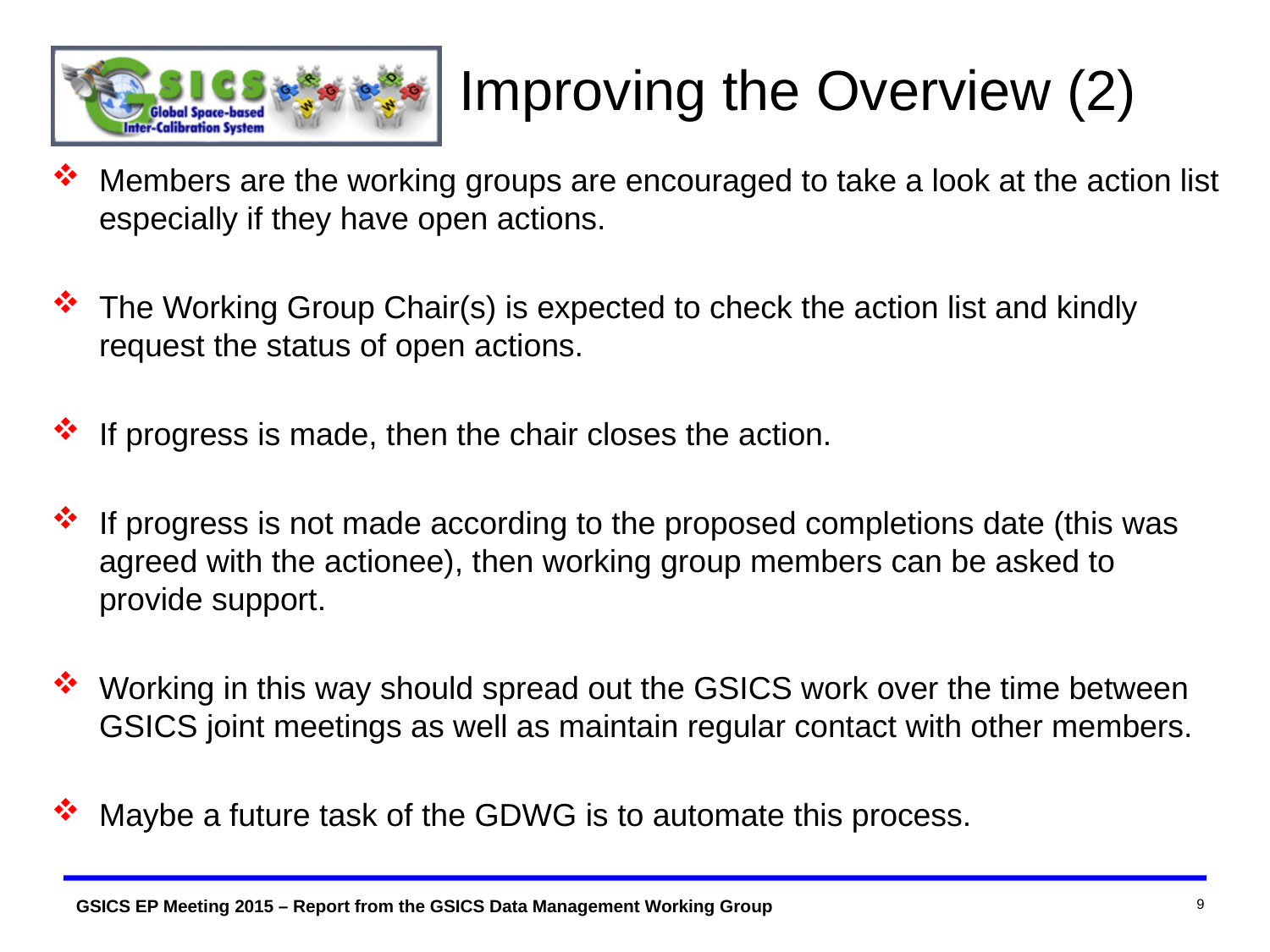

# Improving the Overview (2)
Members are the working groups are encouraged to take a look at the action list especially if they have open actions.

The Working Group Chair(s) is expected to check the action list and kindly request the status of open actions.

If progress is made, then the chair closes the action.

If progress is not made according to the proposed completions date (this was agreed with the actionee), then working group members can be asked to provide support.

Working in this way should spread out the GSICS work over the time between GSICS joint meetings as well as maintain regular contact with other members.

Maybe a future task of the GDWG is to automate this process.
9